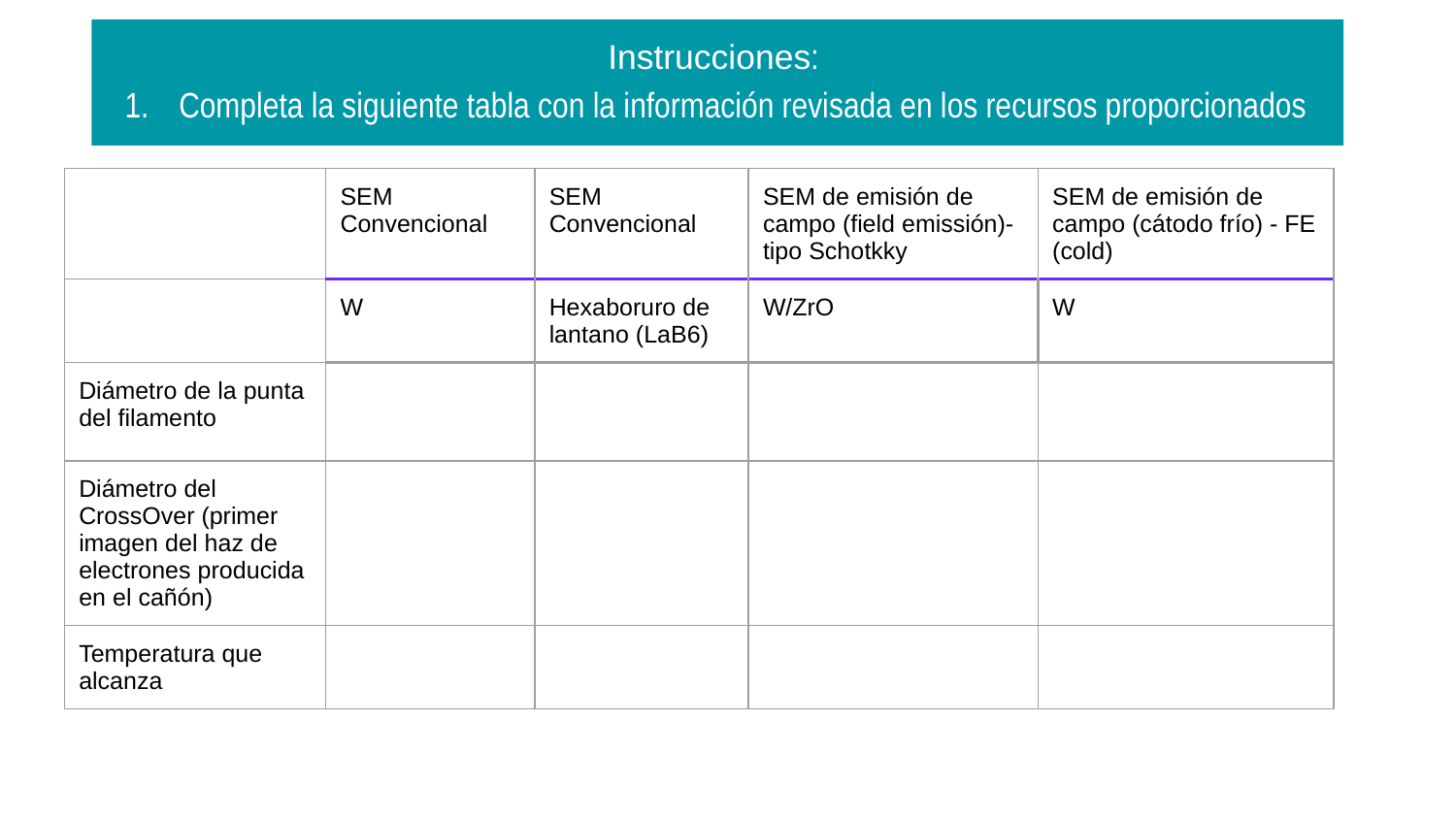

# Instrucciones:
Completa la siguiente tabla con la información revisada en los recursos proporcionados
|  | SEM Convencional | SEM Convencional | SEM de emisión de campo (field emissión)- tipo Schotkky | SEM de emisión de campo (cátodo frío) - FE (cold) |
| --- | --- | --- | --- | --- |
|  | W | Hexaboruro de lantano (LaB6) | W/ZrO | W |
| Diámetro de la punta del filamento |  |  |  |  |
| Diámetro del CrossOver (primer imagen del haz de electrones producida en el cañón) |  |  |  |  |
| Temperatura que alcanza |  |  |  |  |